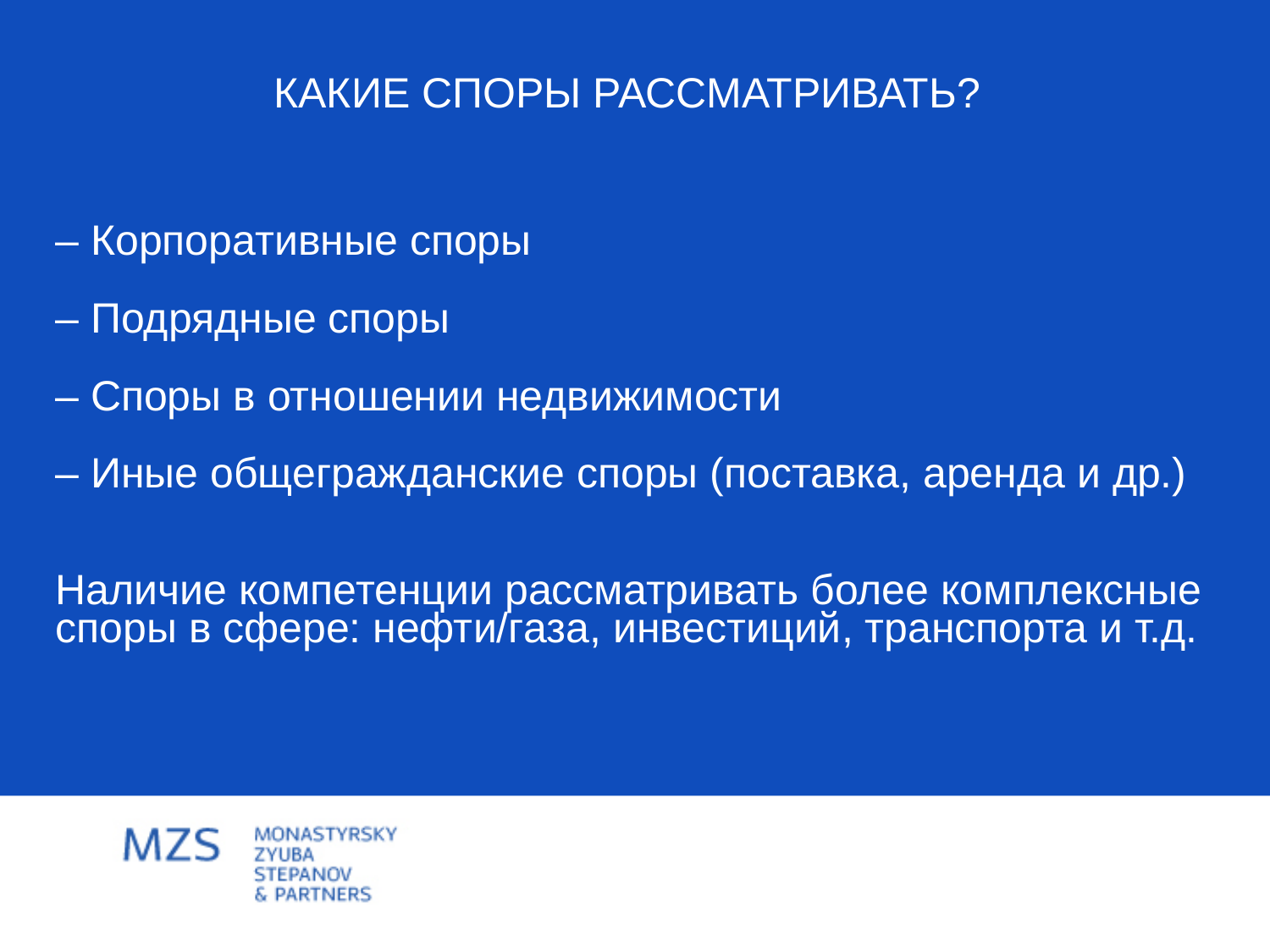

# КАКИЕ СПОРЫ РАССМАТРИВАТЬ?
– Корпоративные споры

– Подрядные споры

– Споры в отношении недвижимости

– Иные общегражданские споры (поставка, аренда и др.)

Наличие компетенции рассматривать более комплексные споры в сфере: нефти/газа, инвестиций, транспорта и т.д.